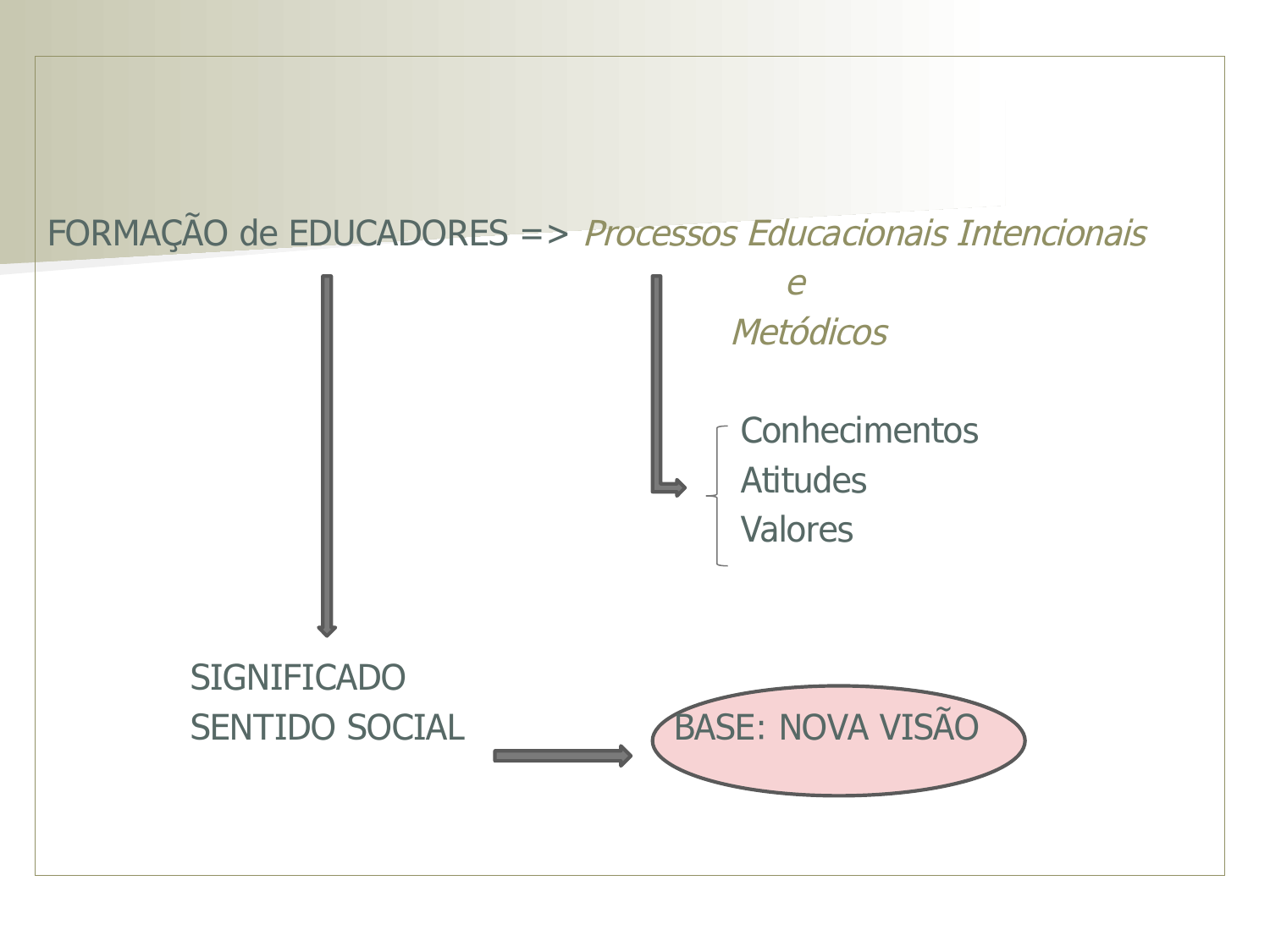

FORMAÇÃO de EDUCADORES => Processos Educacionais Intencionais
                                                                   e
                                                              Metódicos

                                                               Conhecimentos
                                                               Atitudes
                                                               Valores

             SIGNIFICADO
             SENTIDO SOCIAL                   BASE: NOVA VISÃO